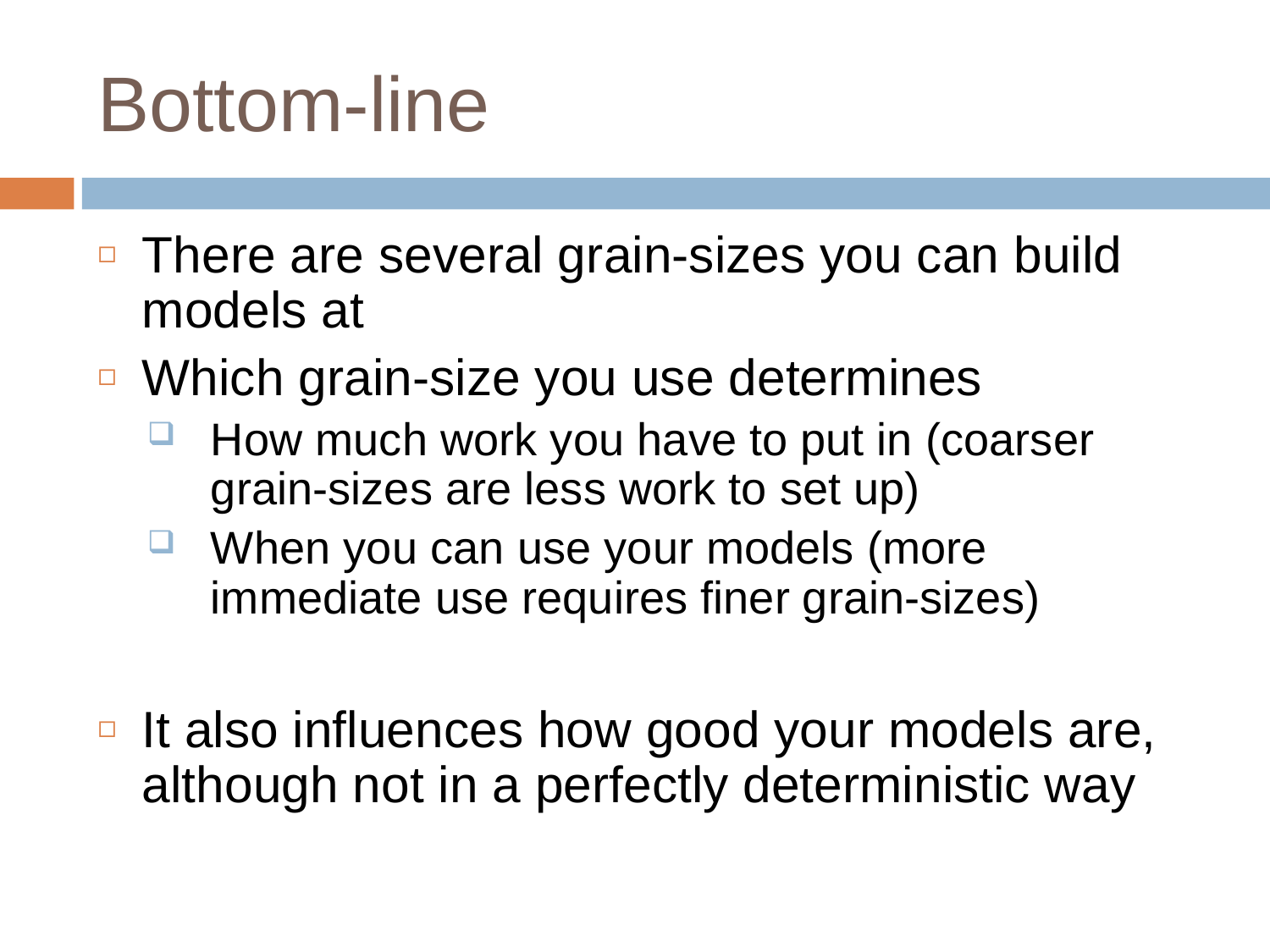

# Bottom-line
There are several grain-sizes you can build models at
Which grain-size you use determines
How much work you have to put in (coarser grain-sizes are less work to set up)
When you can use your models (more immediate use requires finer grain-sizes)

It also influences how good your models are, although not in a perfectly deterministic way